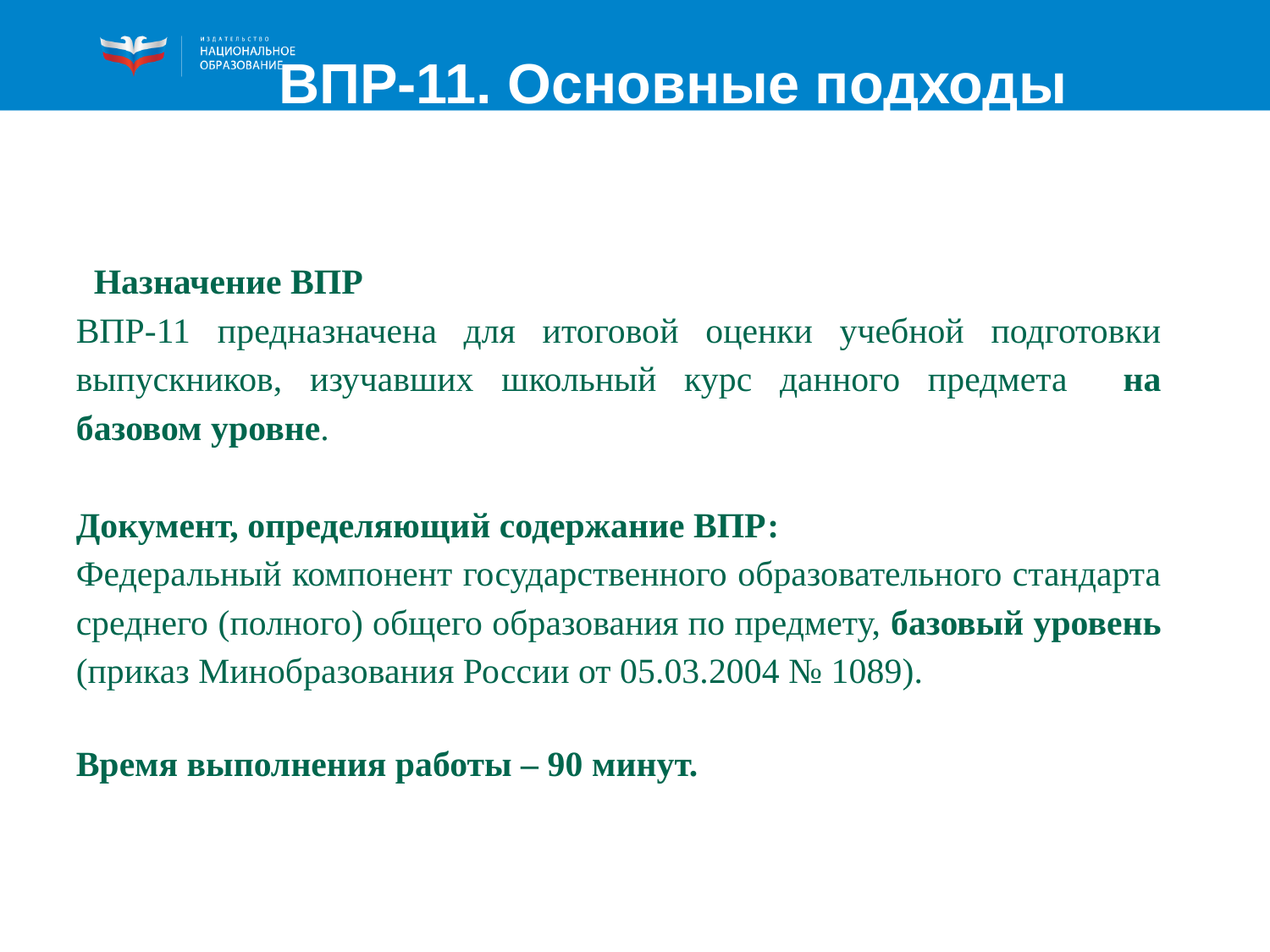

ВПР-11. Основные подходы
к разработке ВПР-11
  Назначение ВПР
ВПР-11 предназначена для итоговой оценки учебной подготовки выпускников, изучавших школьный курс данного предмета  на базовом уровне.

Документ, определяющий содержание ВПР:
Федеральный компонент государственного образовательного стандарта среднего (полного) общего образования по предмету, базовый уровень (приказ Минобразования России от 05.03.2004 № 1089).

Время выполнения работы – 90 минут.